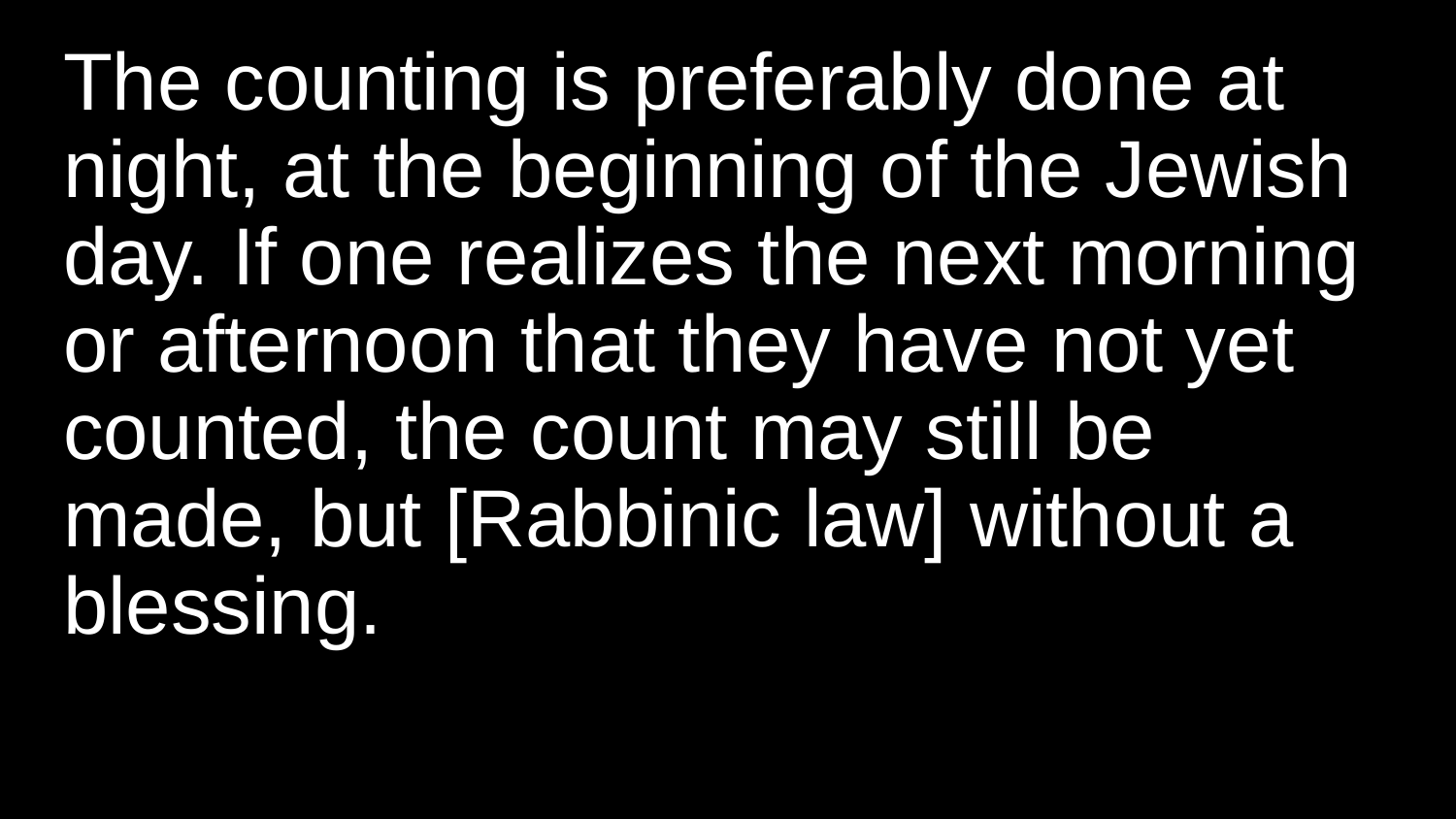

The counting is preferably done at night, at the beginning of the Jewish day. If one realizes the next morning or afternoon that they have not yet counted, the count may still be made, but [Rabbinic law] without a blessing.